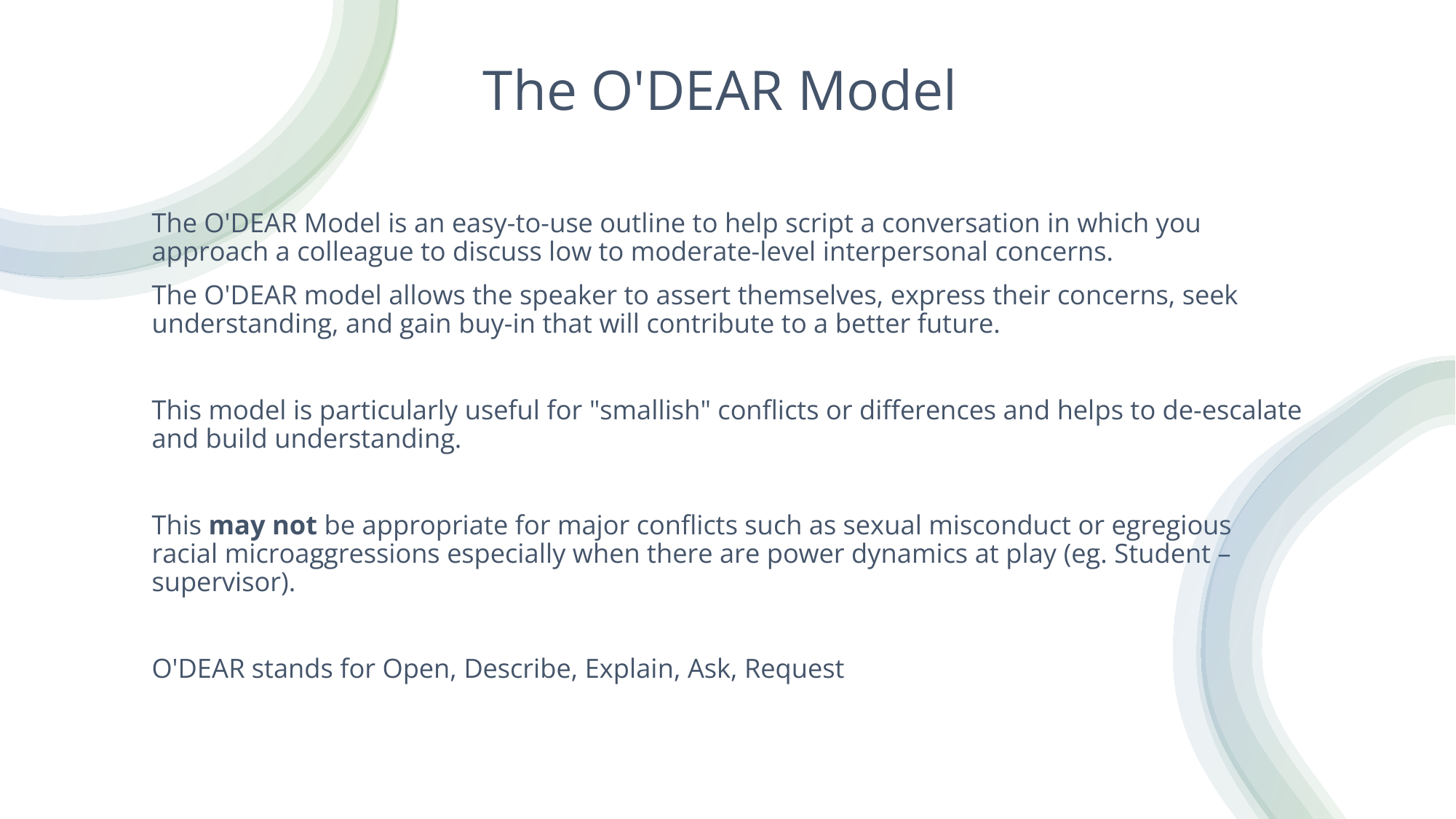

# The O'DEAR Model
The O'DEAR Model is an easy-to-use outline to help script a conversation in which you approach a colleague to discuss low to moderate-level interpersonal concerns.
The O'DEAR model allows the speaker to assert themselves, express their concerns, seek understanding, and gain buy-in that will contribute to a better future.

This model is particularly useful for "smallish" conflicts or differences and helps to de-escalate and build understanding.

This may not be appropriate for major conflicts such as sexual misconduct or egregious racial microaggressions especially when there are power dynamics at play (eg. Student – supervisor).

O'DEAR stands for Open, Describe, Explain, Ask, Request